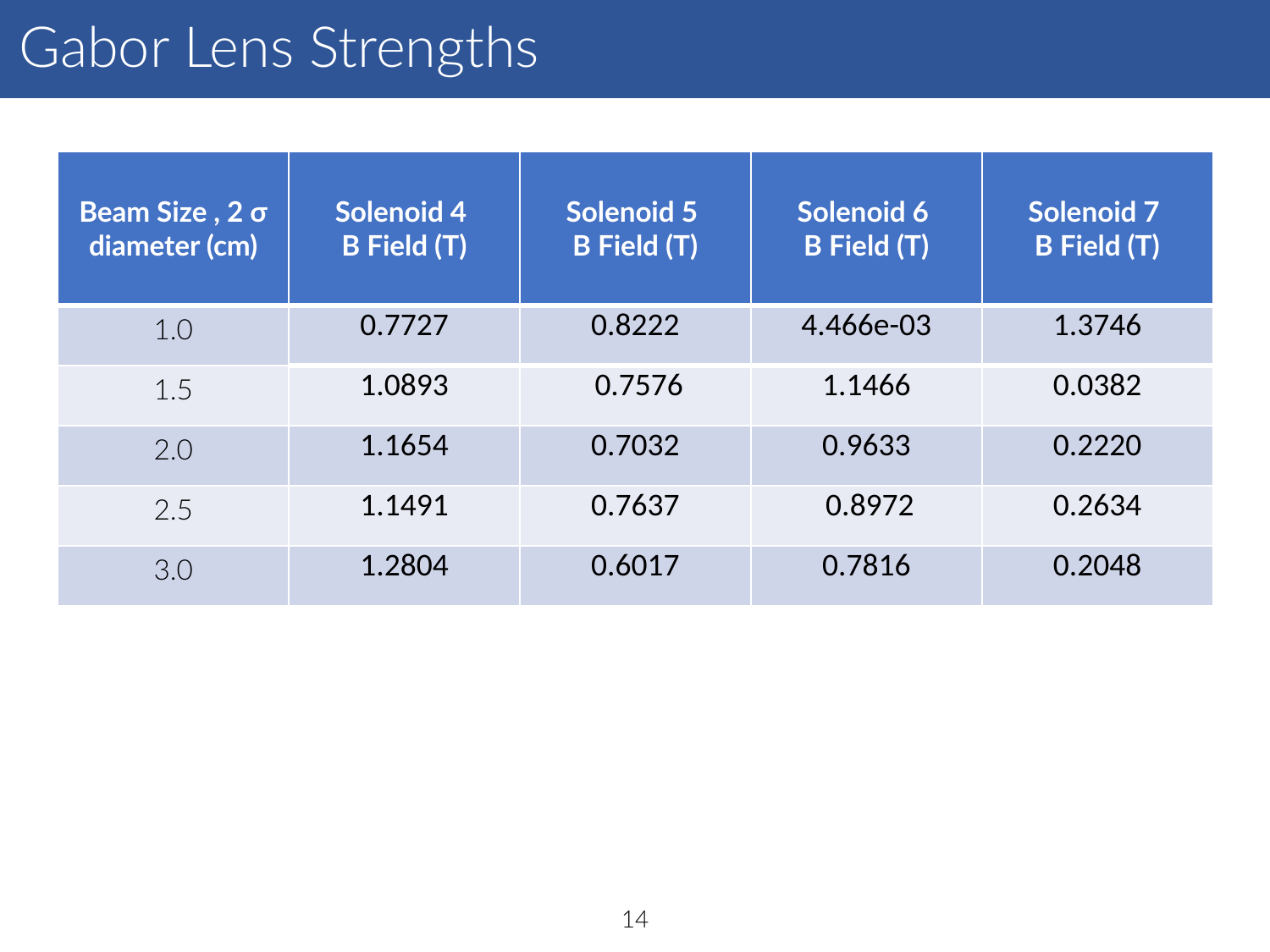

Gabor Lens Strengths
| Beam Size , 2 σ diameter (cm) | Solenoid 4 B Field (T) | Solenoid 5 B Field (T) | Solenoid 6 B Field (T) | Solenoid 7 B Field (T) |
| --- | --- | --- | --- | --- |
| 1.0 | 0.7727 | 0.8222 | 4.466e-03 | 1.3746 |
| 1.5 | 1.0893 | 0.7576 | 1.1466 | 0.0382 |
| 2.0 | 1.1654 | 0.7032 | 0.9633 | 0.2220 |
| 2.5 | 1.1491 | 0.7637 | 0.8972 | 0.2634 |
| 3.0 | 1.2804 | 0.6017 | 0.7816 | 0.2048 |
14